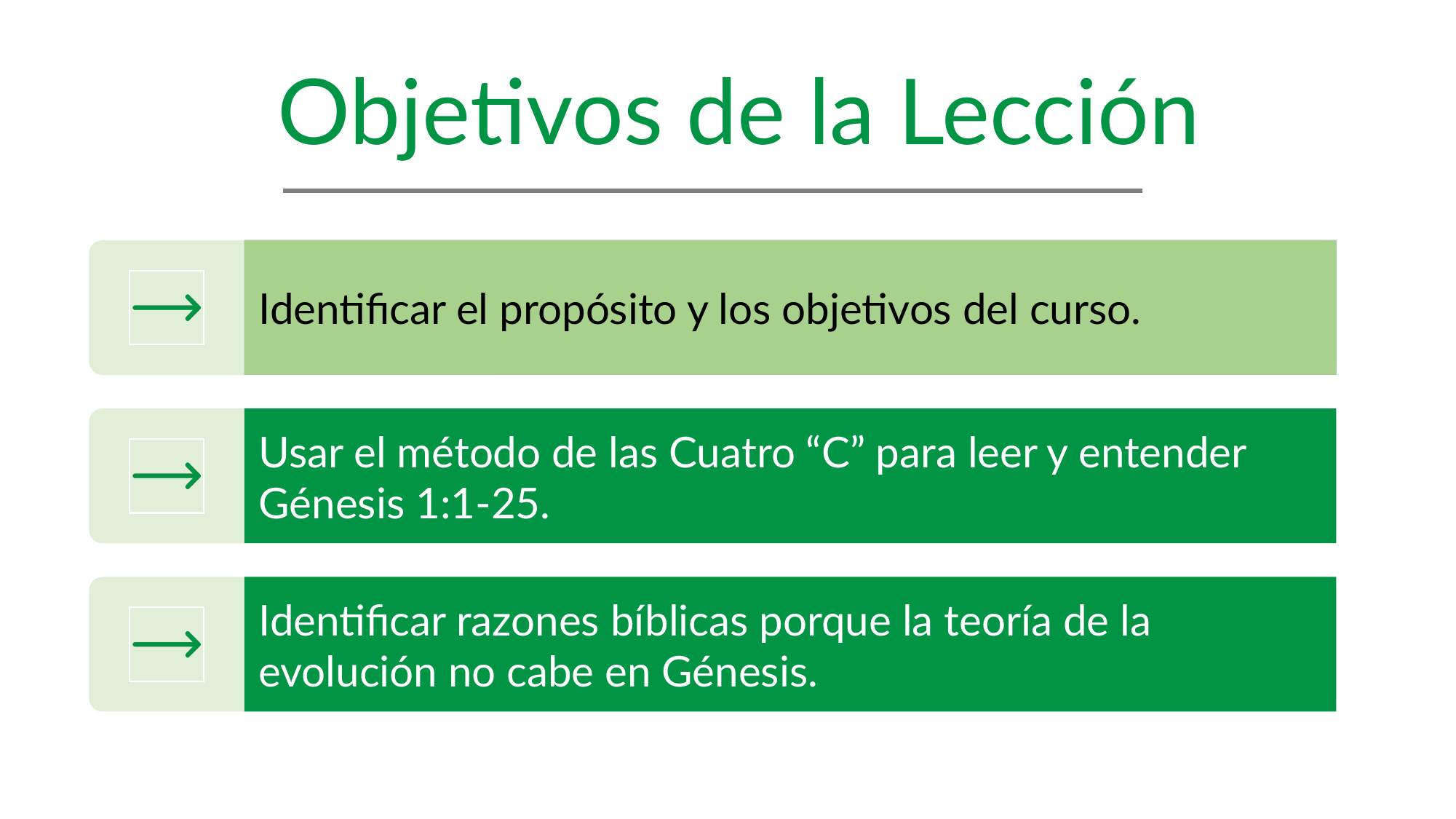

Objetivos de la Lección

Identificar el propósito y los objetivos del curso.

Usar el método de las Cuatro “C” para leer y entender
Génesis 1:1-25.

Identificar razones bíblicas porque la teoría de la evolución no cabe en Génesis.